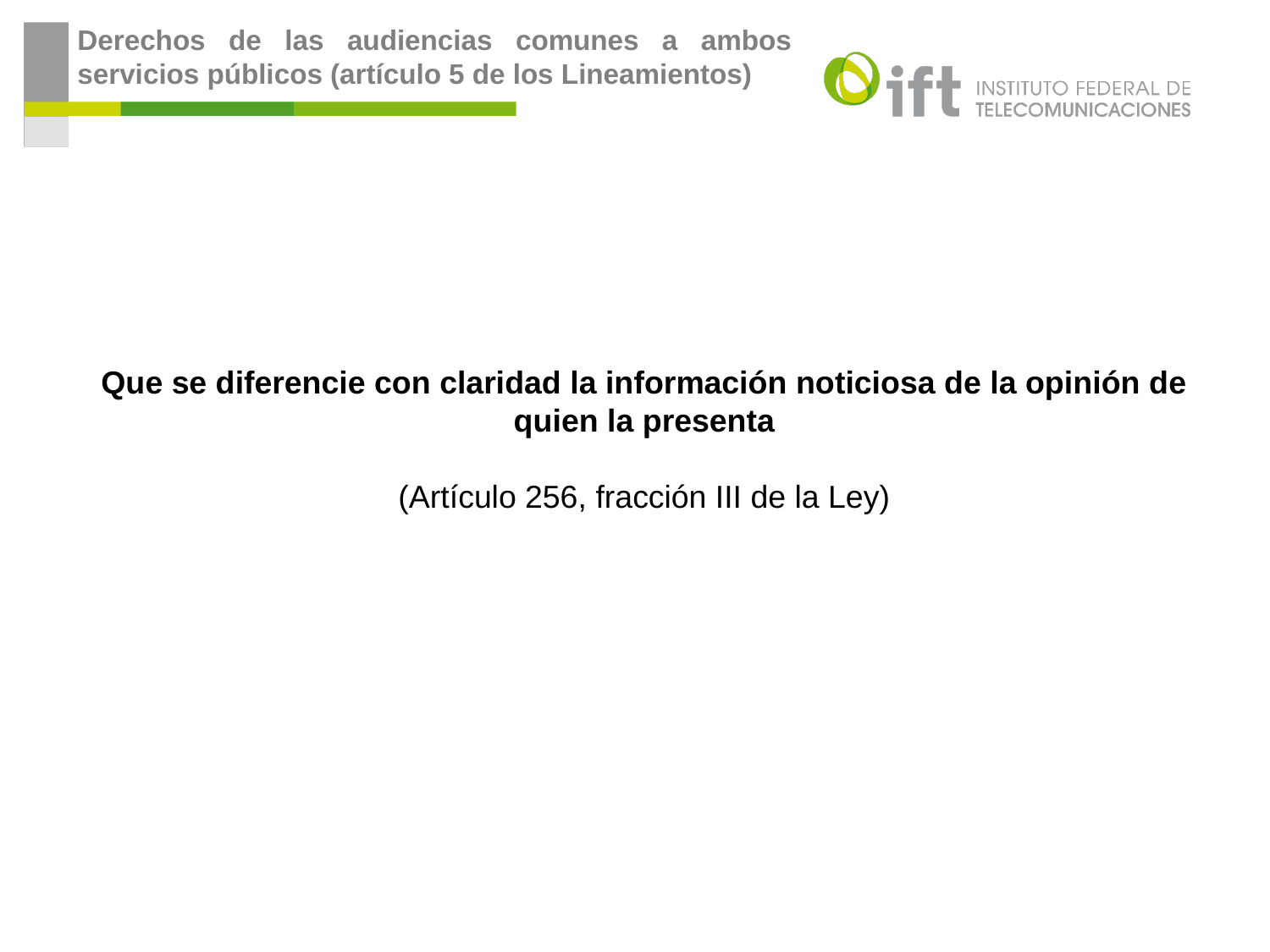

Derechos de las audiencias comunes a ambos servicios públicos (artículo 5 de los Lineamientos)

Que se diferencie con claridad la información noticiosa de la opinión de quien la presenta

(Artículo 256, fracción III de la Ley)